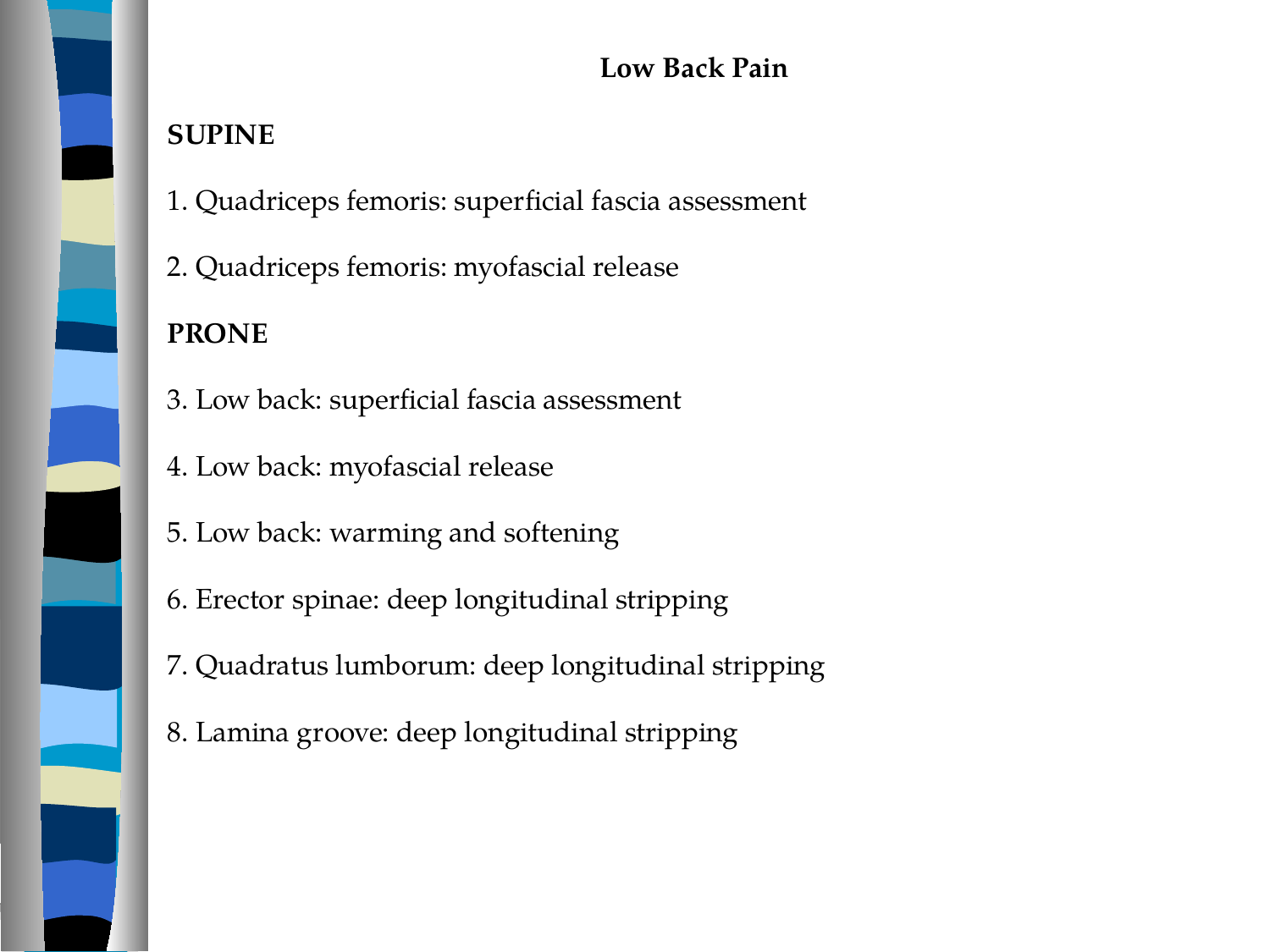

Low Back Pain
SUPINE
1. Quadriceps femoris: superficial fascia assessment
2. Quadriceps femoris: myofascial release
PRONE
3. Low back: superficial fascia assessment
4. Low back: myofascial release
5. Low back: warming and softening
6. Erector spinae: deep longitudinal stripping
7. Quadratus lumborum: deep longitudinal stripping
8. Lamina groove: deep longitudinal stripping